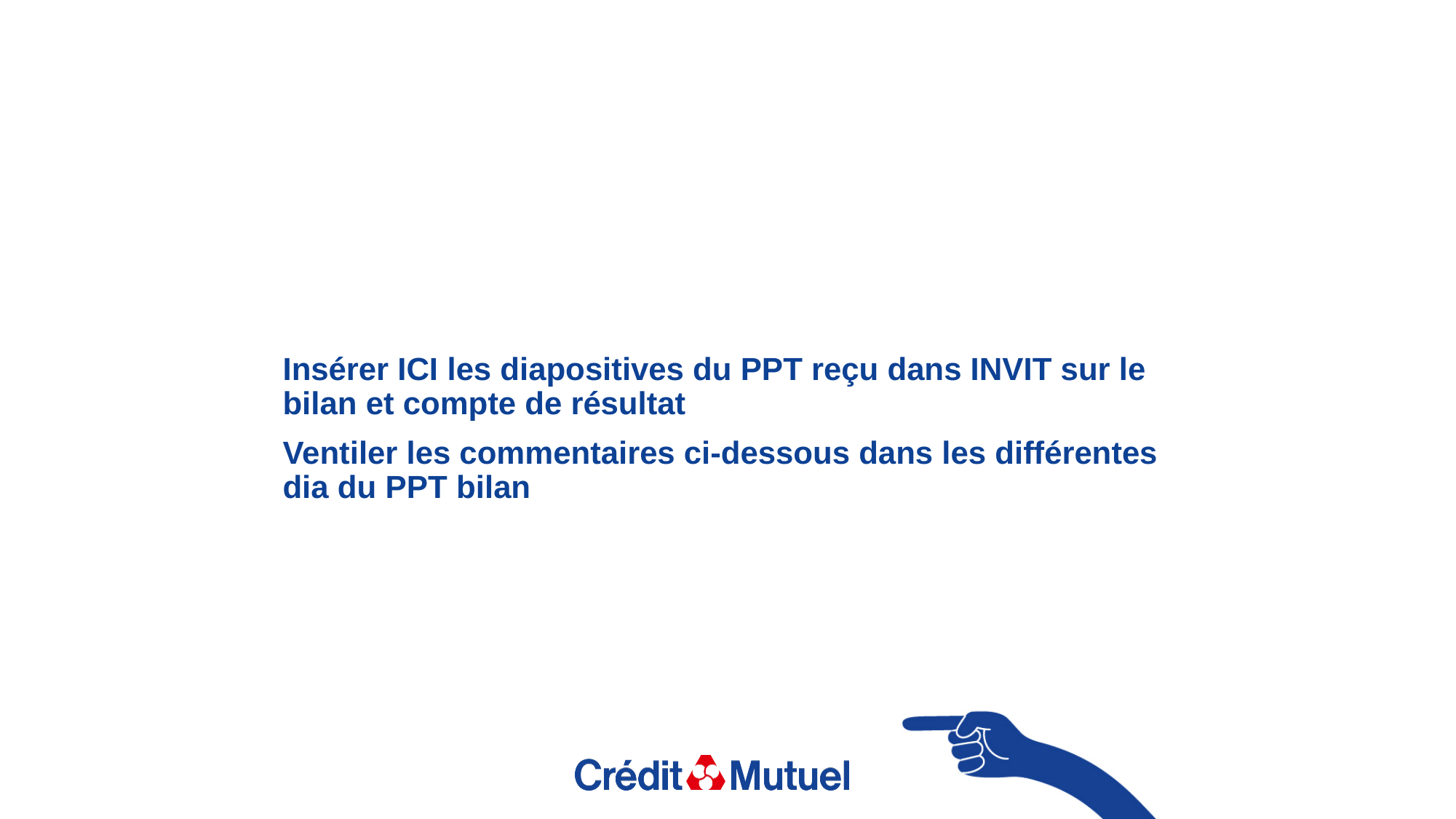

Insérer ICI les diapositives du PPT reçu dans INVIT sur le bilan et compte de résultat
Ventiler les commentaires ci-dessous dans les différentes dia du PPT bilan